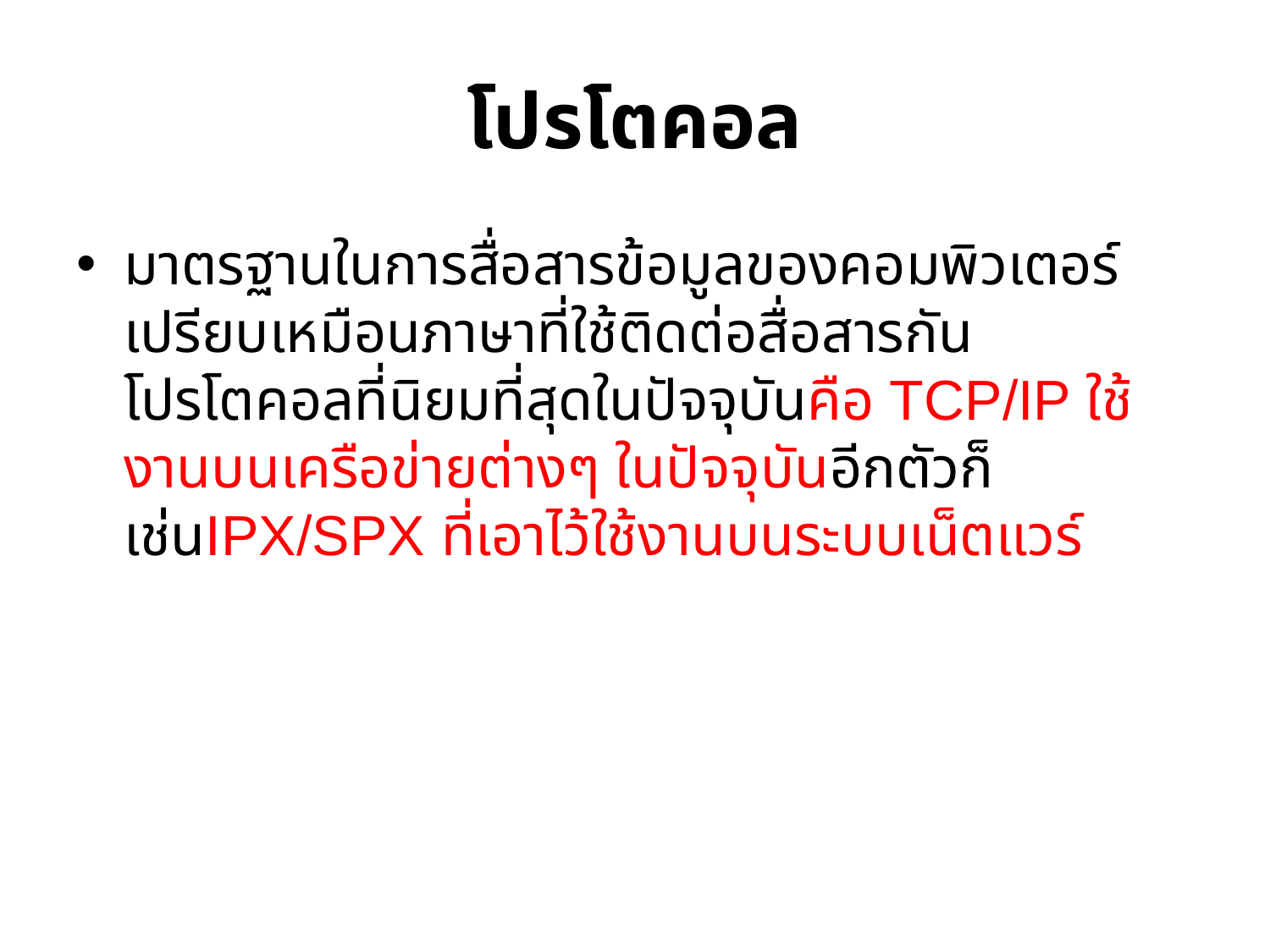

# โปรโตคอล
มาตรฐานในการสื่อสารข้อมูลของคอมพิวเตอร์ เปรียบเหมือนภาษาที่ใช้ติดต่อสื่อสารกัน  โปรโตคอลที่นิยมที่สุดในปัจจุบันคือ TCP/IP ใช้งานบนเครือข่ายต่างๆ ในปัจจุบันอีกตัวก็เช่นIPX/SPX ที่เอาไว้ใช้งานบนระบบเน็ตแวร์